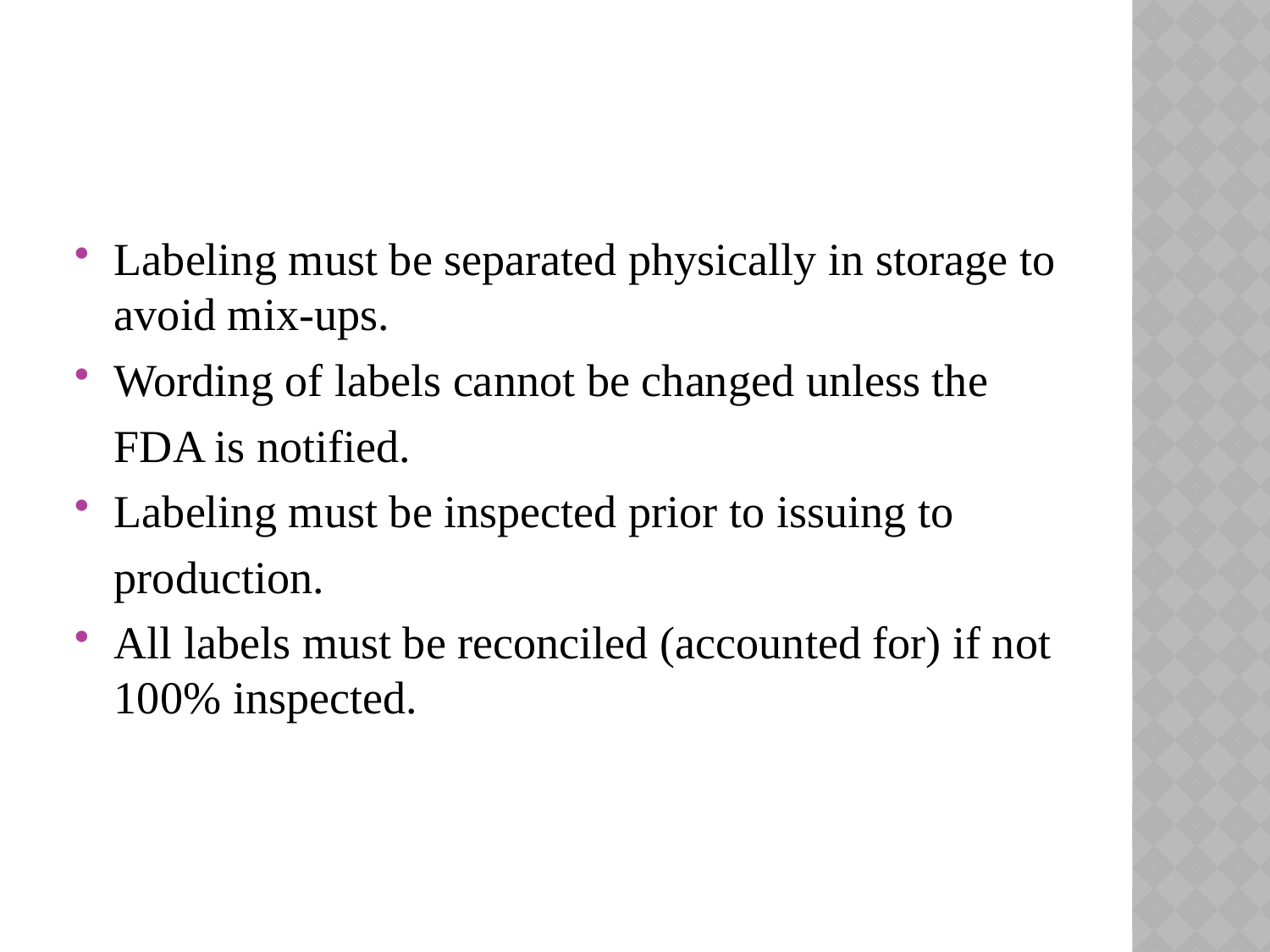

Labeling must be separated physically in storage to avoid mix-ups.
Wording of labels cannot be changed unless the
	FDA is notified.
Labeling must be inspected prior to issuing to
	production.
All labels must be reconciled (accounted for) if not 100% inspected.